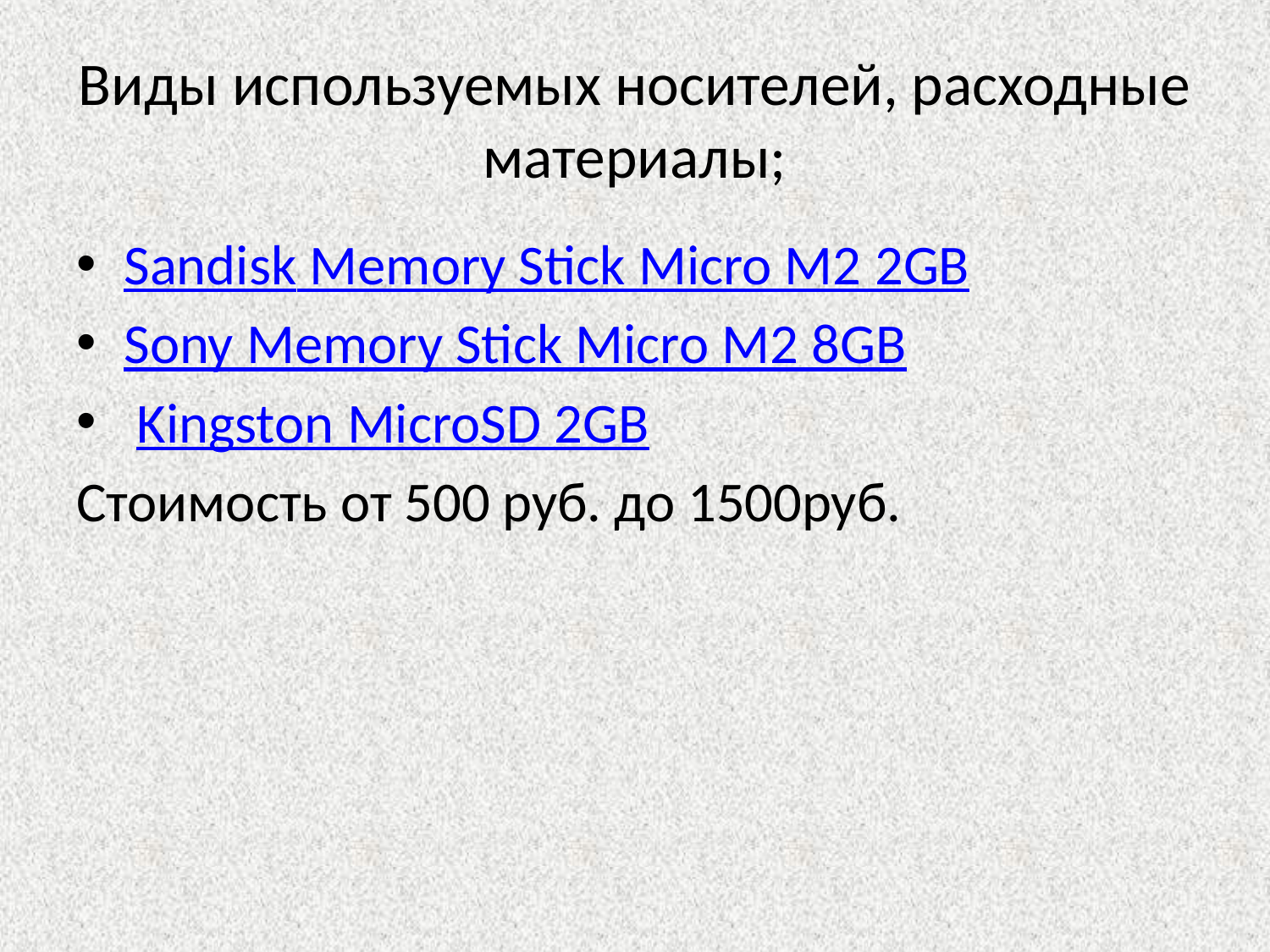

# Виды используемых носителей, расходные материалы;
Sandisk Memory Stick Micro M2 2GB
Sony Memory Stick Micro M2 8GB
 Kingston MicroSD 2GB
Стоимость от 500 руб. до 1500руб.